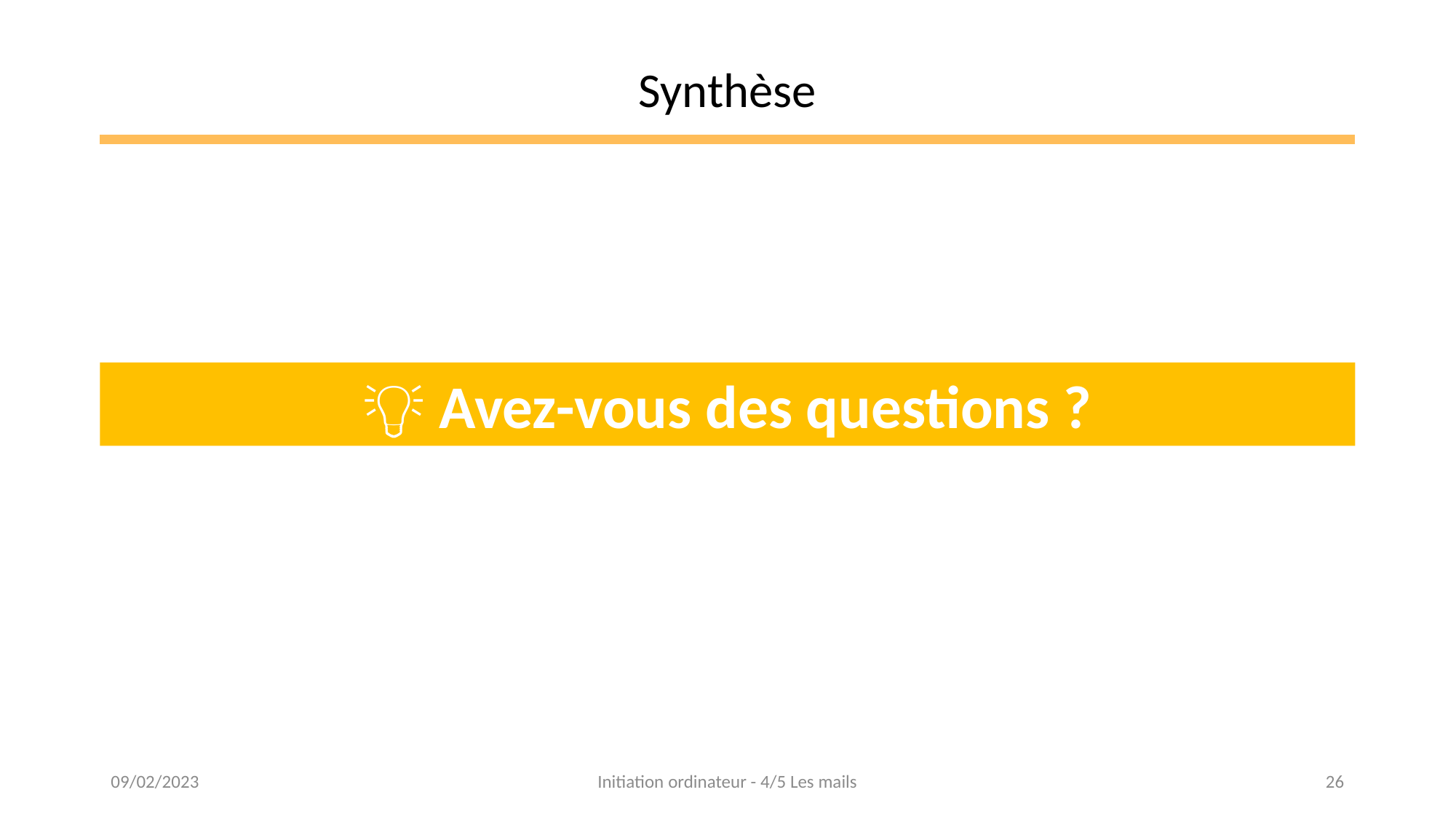

# Synthèse
💡 Avez-vous des questions ?
09/02/2023
Initiation ordinateur - 4/5 Les mails
26